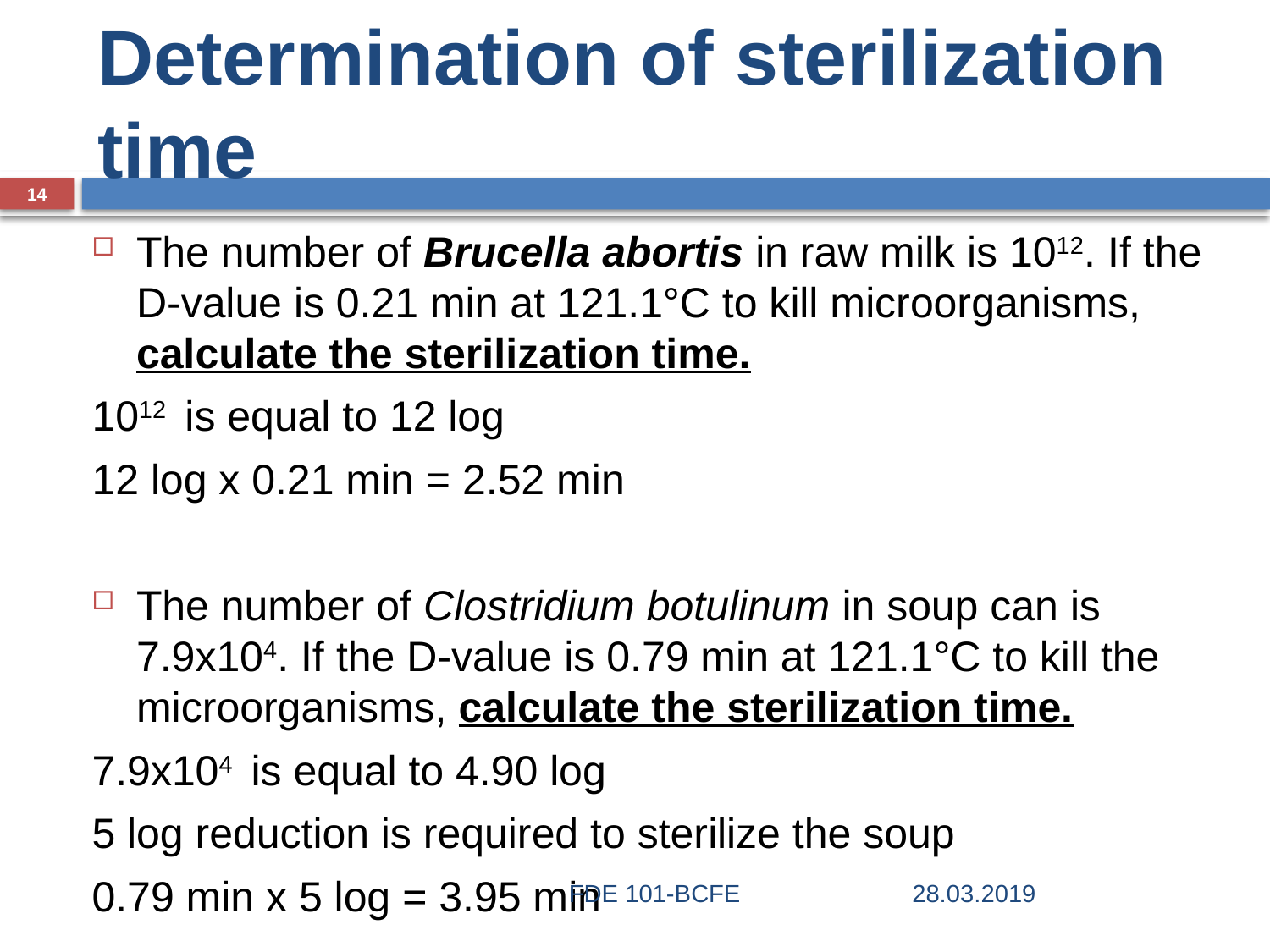

# Determination of sterilization time
14
The number of Brucella abortis in raw milk is 1012. If the D-value is 0.21 min at 121.1°C to kill microorganisms, calculate the sterilization time.
1012  is equal to 12 log
12 log x 0.21 min = 2.52 min

The number of Clostridium botulinum in soup can is 7.9x104. If the D-value is 0.79 min at 121.1°C to kill the microorganisms, calculate the sterilization time.
7.9x104  is equal to 4.90 log
5 log reduction is required to sterilize the soup
0.79 min x 5 log = 3.95 min

FDE 101-BCFE
28.03.2019